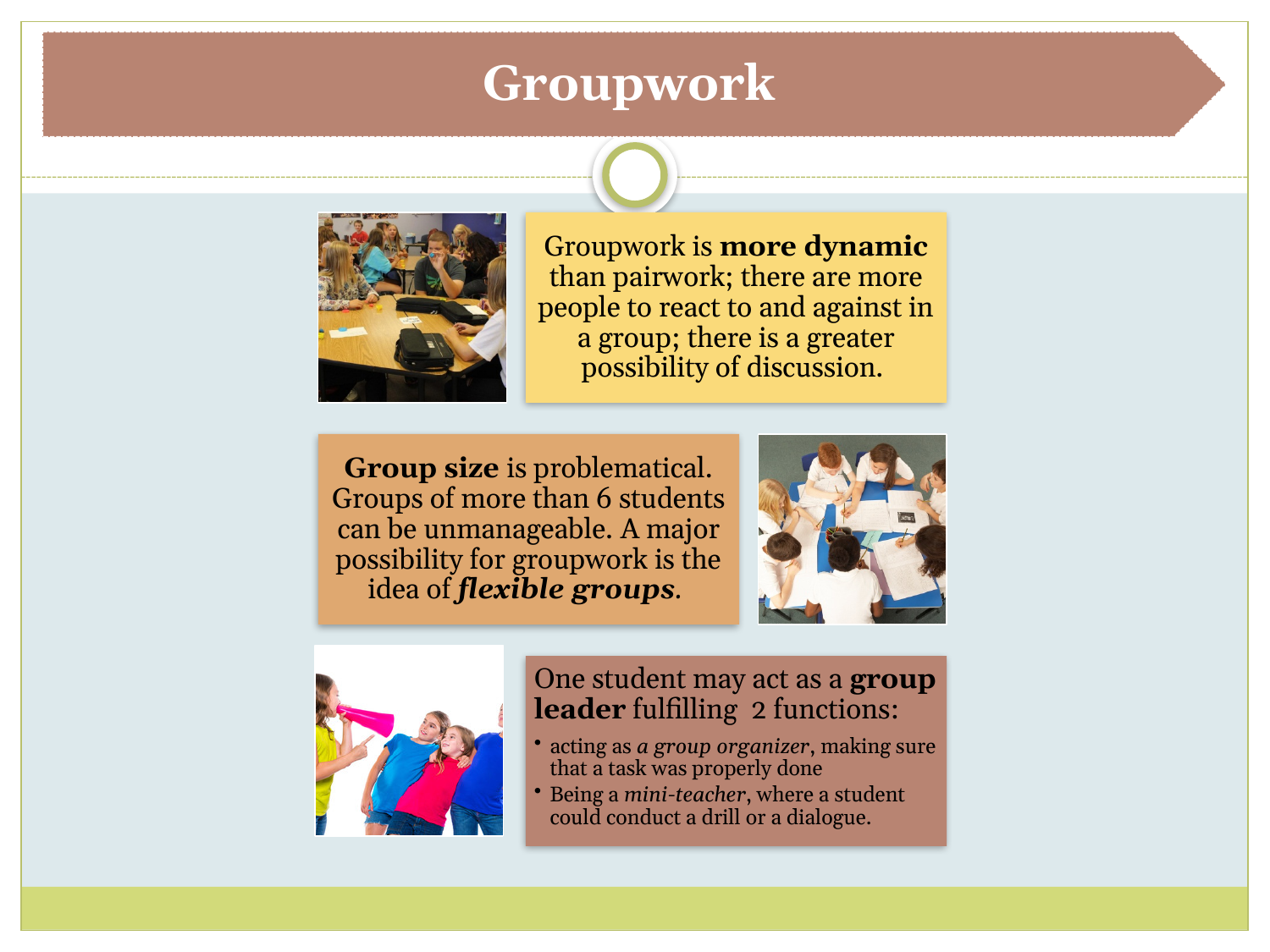

Groupwork
Groupwork is more dynamic than pairwork; there are more people to react to and against in a group; there is a greater possibility of discussion.
Group size is problematical. Groups of more than 6 students can be unmanageable. A major possibility for groupwork is the idea of flexible groups.
One student may act as a group leader fulfilling  2 functions:
acting as a group organizer, making sure that a task was properly done
Being a mini-teacher, where a student could conduct a drill or a dialogue.